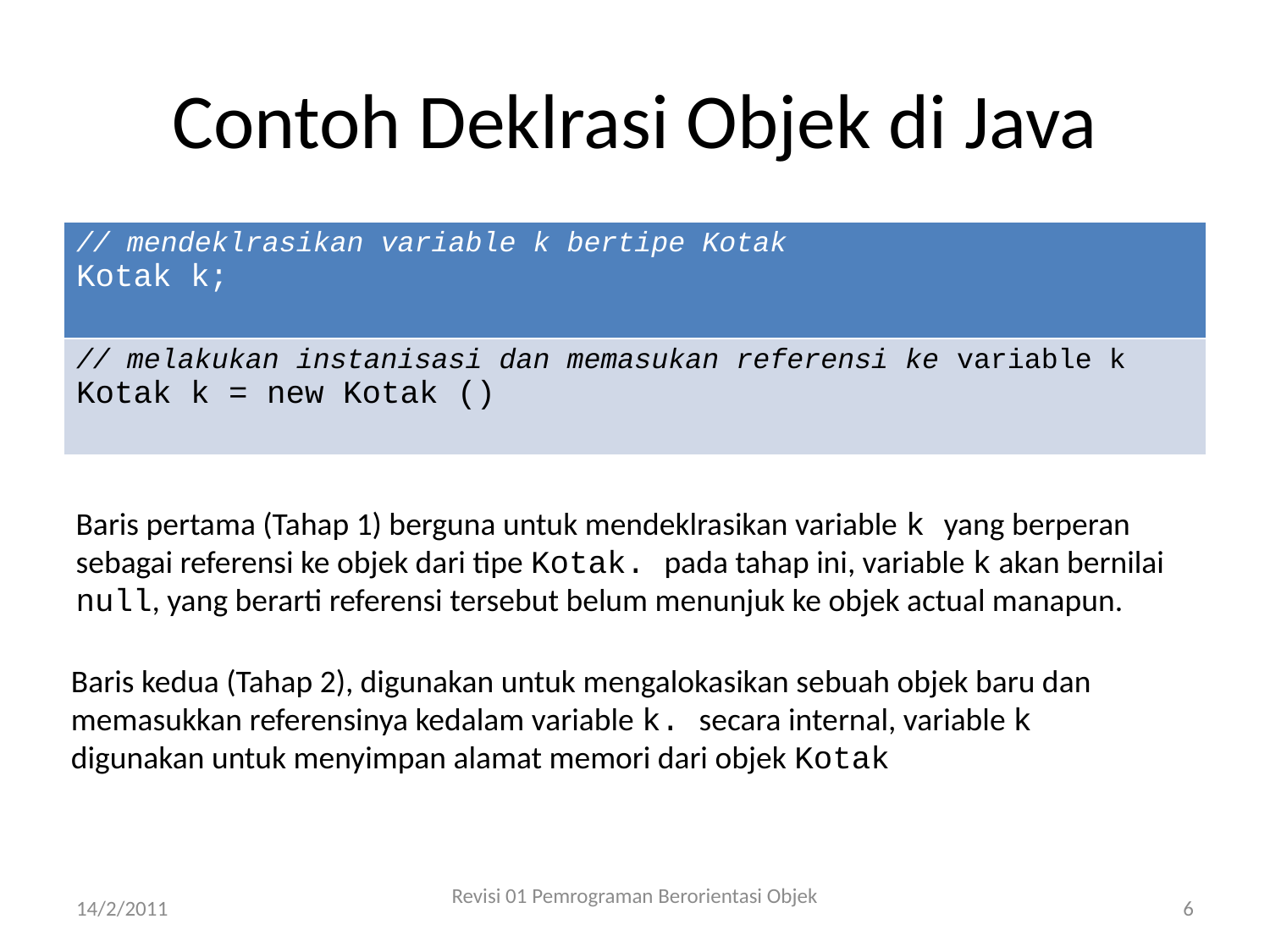

# Contoh Deklrasi Objek di Java
| // mendeklrasikan variable k bertipe Kotak Kotak k; |
| --- |
| // melakukan instanisasi dan memasukan referensi ke variable k Kotak k = new Kotak () |
Baris pertama (Tahap 1) berguna untuk mendeklrasikan variable k yang berperan sebagai referensi ke objek dari tipe Kotak. pada tahap ini, variable k akan bernilai null, yang berarti referensi tersebut belum menunjuk ke objek actual manapun.
Baris kedua (Tahap 2), digunakan untuk mengalokasikan sebuah objek baru dan memasukkan referensinya kedalam variable k. secara internal, variable k digunakan untuk menyimpan alamat memori dari objek Kotak
14/2/2011
Revisi 01 Pemrograman Berorientasi Objek

6